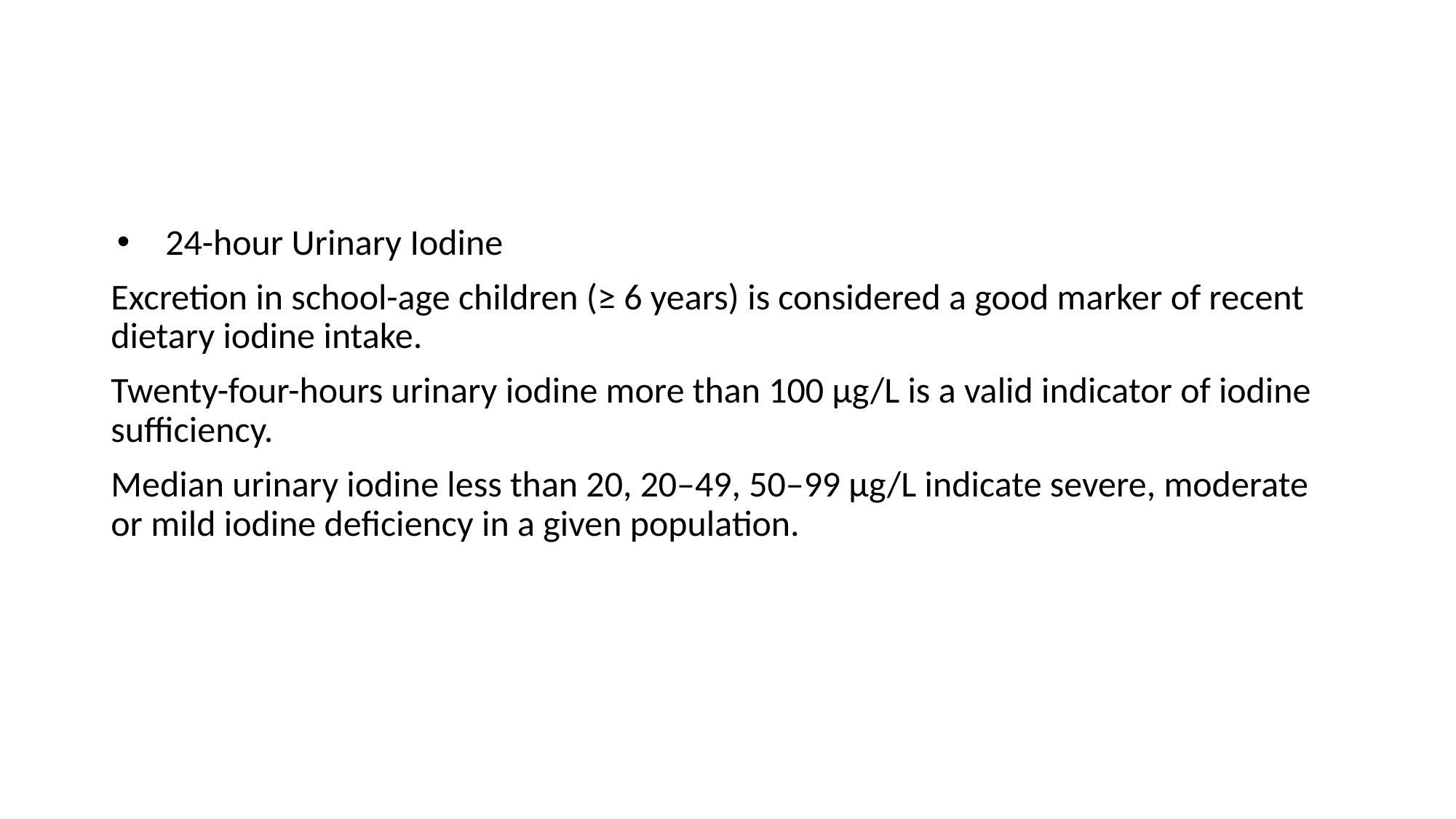

#
24-hour Urinary Iodine
Excretion in school-age children (≥ 6 years) is considered a good marker of recent dietary iodine intake.
Twenty-four-hours urinary iodine more than 100 µg/L is a valid indicator of iodine sufficiency.
Median urinary iodine less than 20, 20–49, 50–99 µg/L indicate severe, moderate or mild iodine deficiency in a given population.